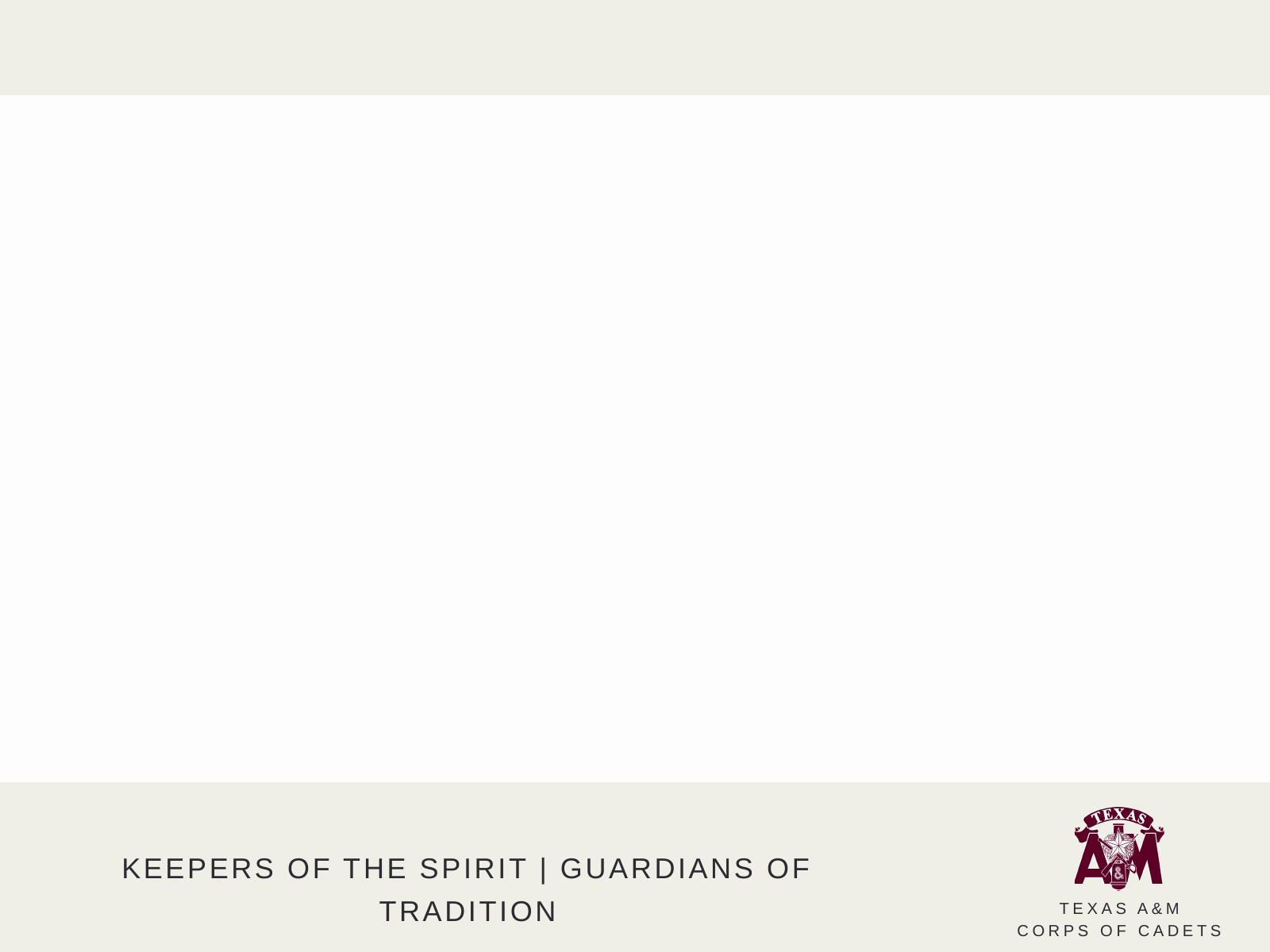

KEEPERS OF THE SPIRIT | GUARDIANS OF TRADITION
TEXAS A&M
CORPS OF CADETS